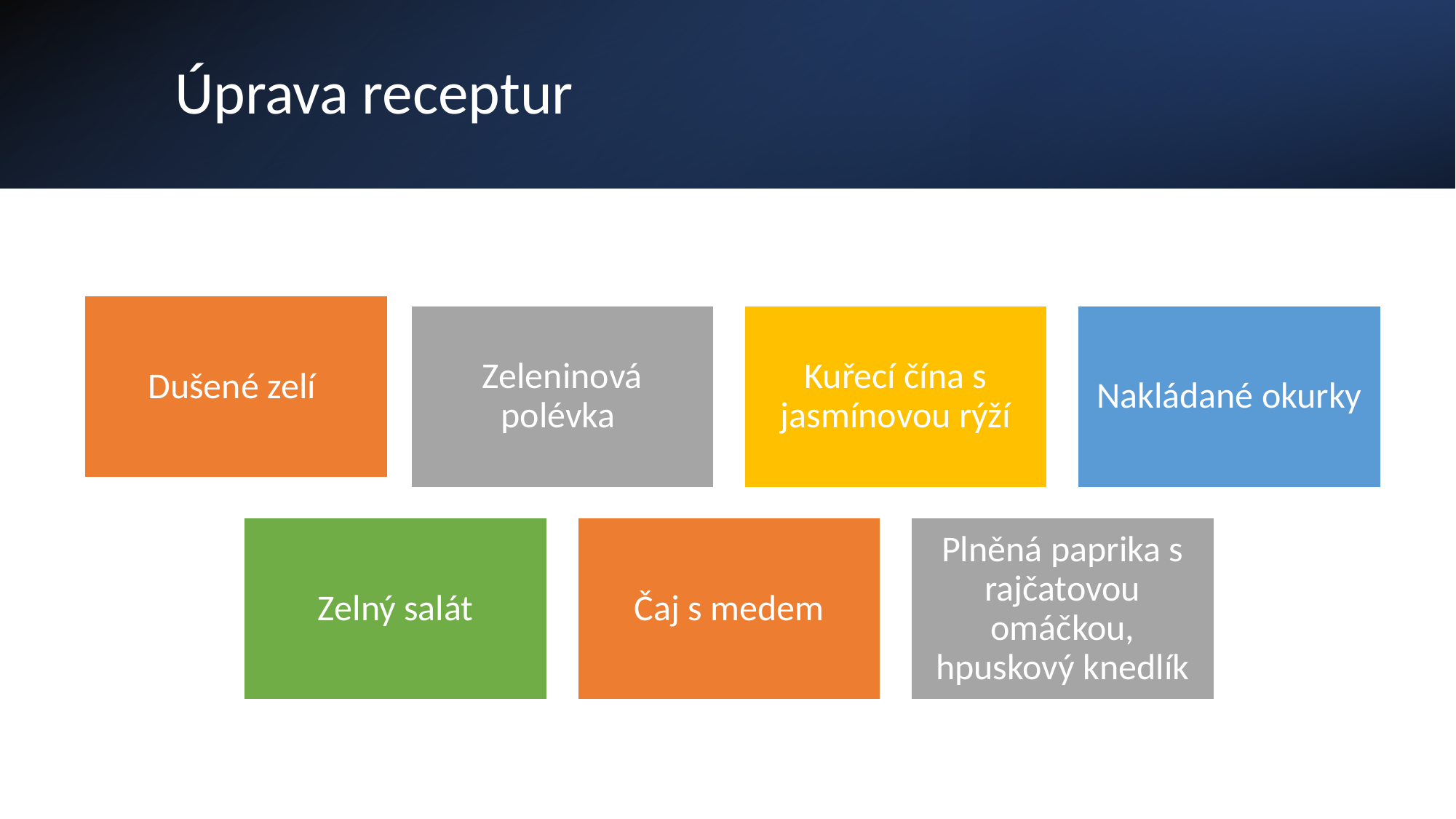

# Úprava receptur
Dušené zelí
Zeleninová polévka
Kuřecí čína s jasmínovou rýží
Nakládané okurky
Zelný salát
Čaj s medem
Plněná paprika s rajčatovou omáčkou, hpuskový knedlík